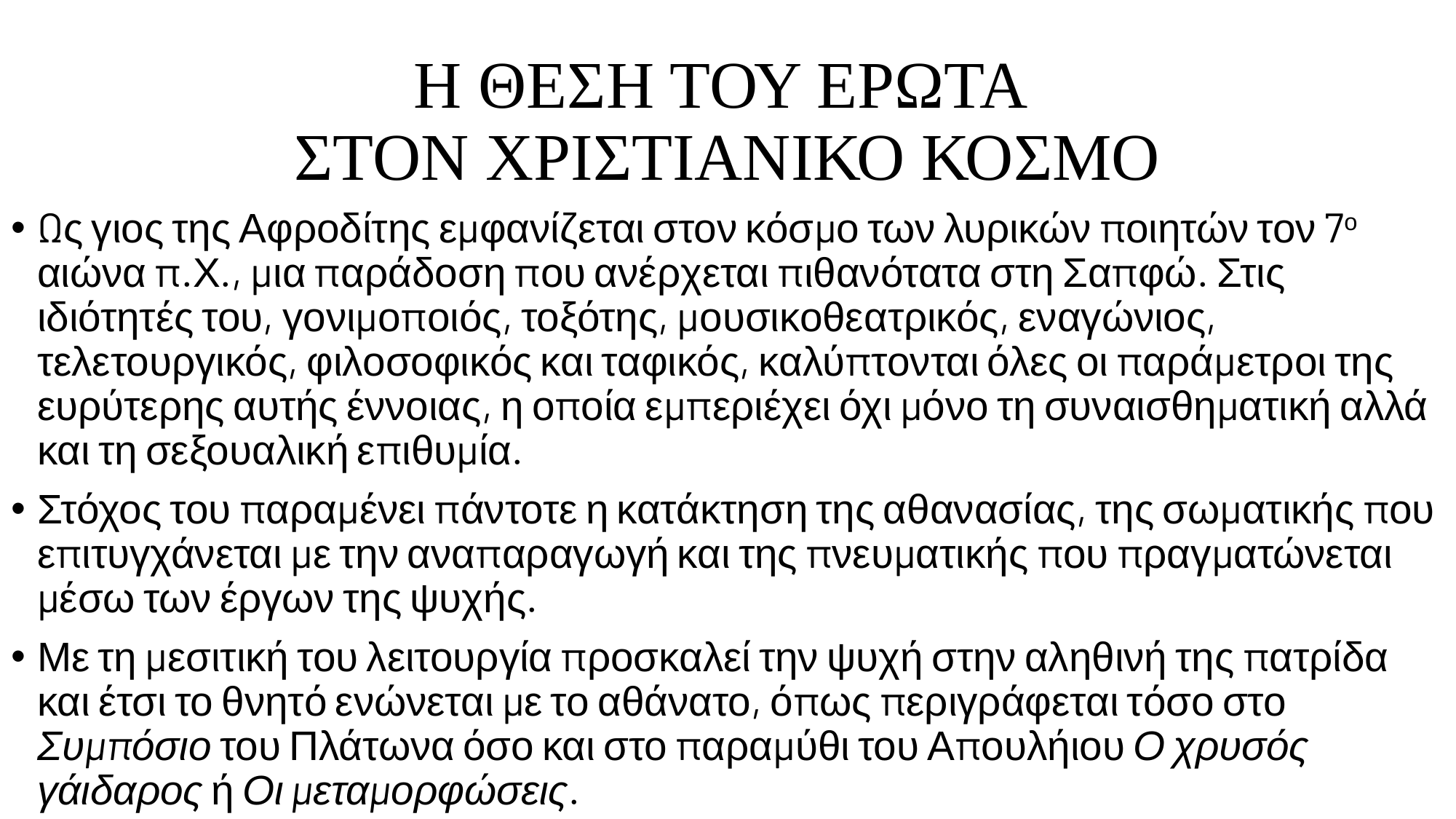

# Η ΘΕΣΗ ΤΟΥ ΕΡΩΤΑ ΣΤΟΝ ΧΡΙΣΤΙΑΝΙΚΟ ΚΟΣΜΟ
Ως γιος της Αφροδίτης εμφανίζεται στον κόσμο των λυρικών ποιητών τον 7ο αιώνα π.Χ., μια παράδοση που ανέρχεται πιθανότατα στη Σαπφώ. Στις ιδιότητές του, γονιμοποιός, τοξότης, μουσικοθεατρικός, εναγώνιος, τελετουργικός, φιλοσοφικός και ταφικός, καλύπτονται όλες οι παράμετροι της ευρύτερης αυτής έννοιας, η οποία εμπεριέχει όχι μόνο τη συναισθηματική αλλά και τη σεξουαλική επιθυμία.
Στόχος του παραμένει πάντοτε η κατάκτηση της αθανασίας, της σωματικής που επιτυγχάνεται με την αναπαραγωγή και της πνευματικής που πραγματώνεται μέσω των έργων της ψυχής.
Με τη μεσιτική του λειτουργία προσκαλεί την ψυχή στην αληθινή της πατρίδα και έτσι το θνητό ενώνεται με το αθάνατο, όπως περιγράφεται τόσο στο Συμπόσιο του Πλάτωνα όσο και στο παραμύθι του Απουλήιου Ο χρυσός γάιδαρος ή Οι μεταμορφώσεις.